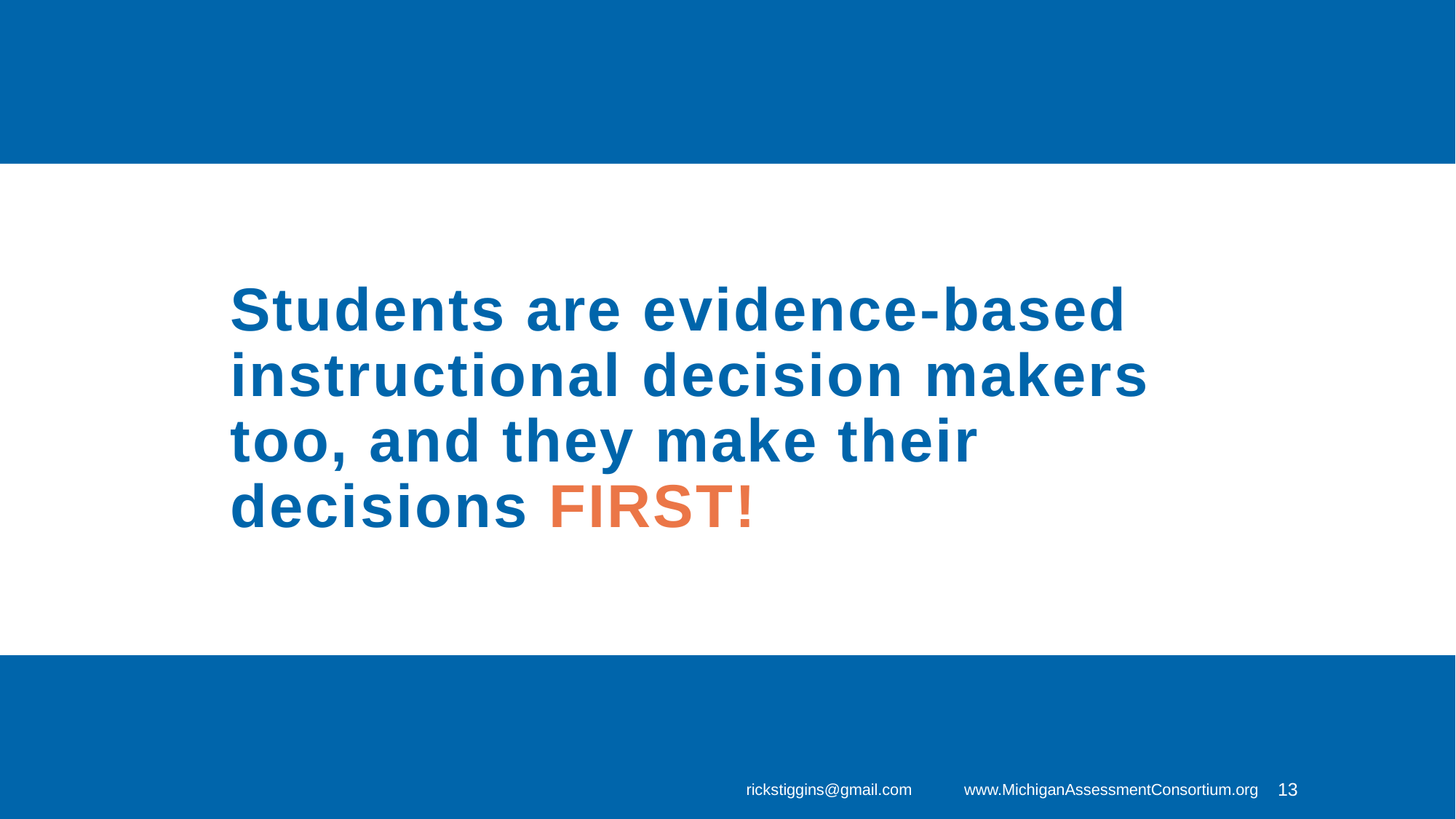

# Students are evidence-based instructional decision makers too, and they make their decisions FIRST!

rickstiggins@gmail.com            www.MichiganAssessmentConsortium.org
13